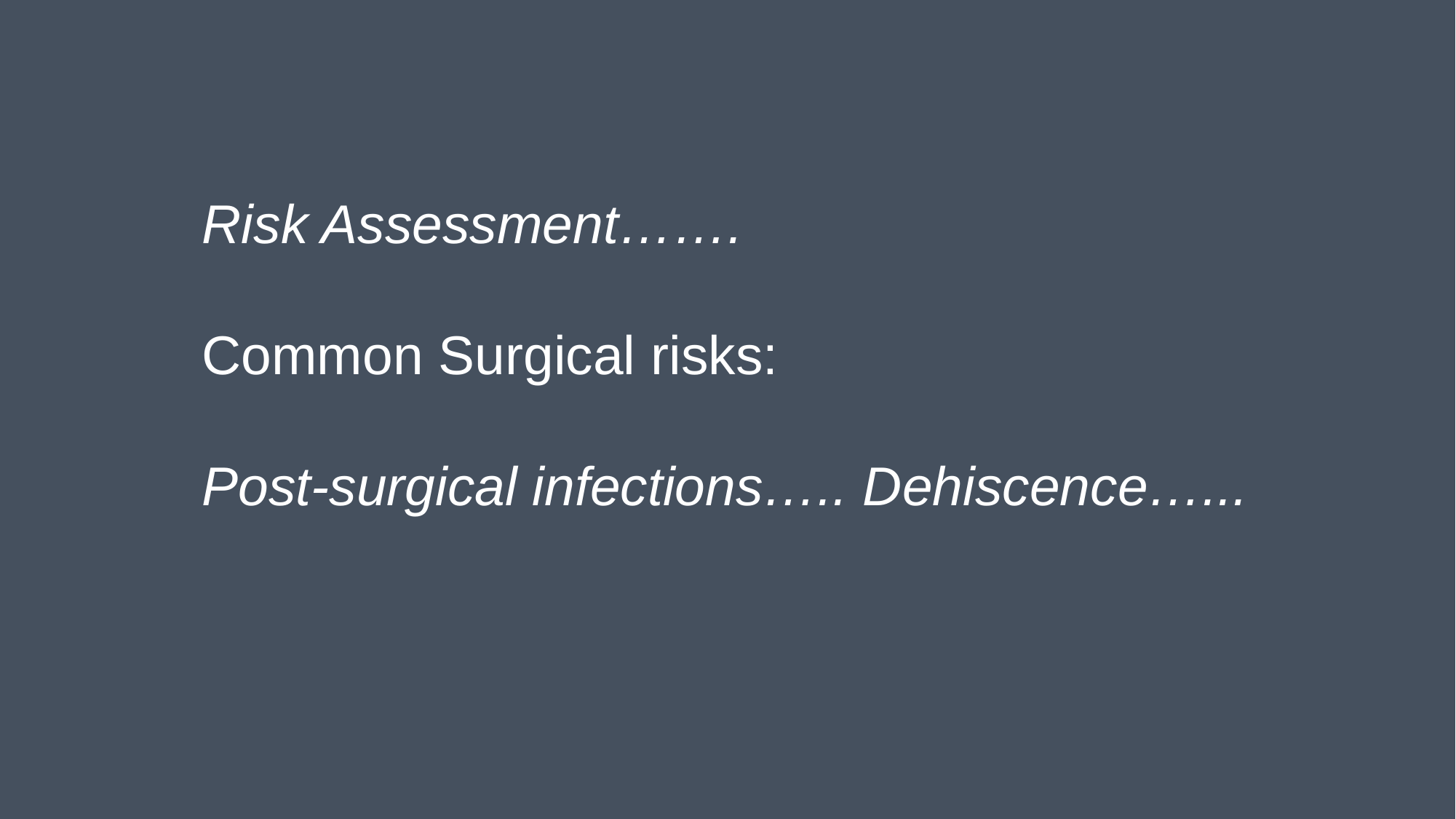

Risk Assessment…….

Common Surgical risks:

Post-surgical infections….. Dehiscence…...